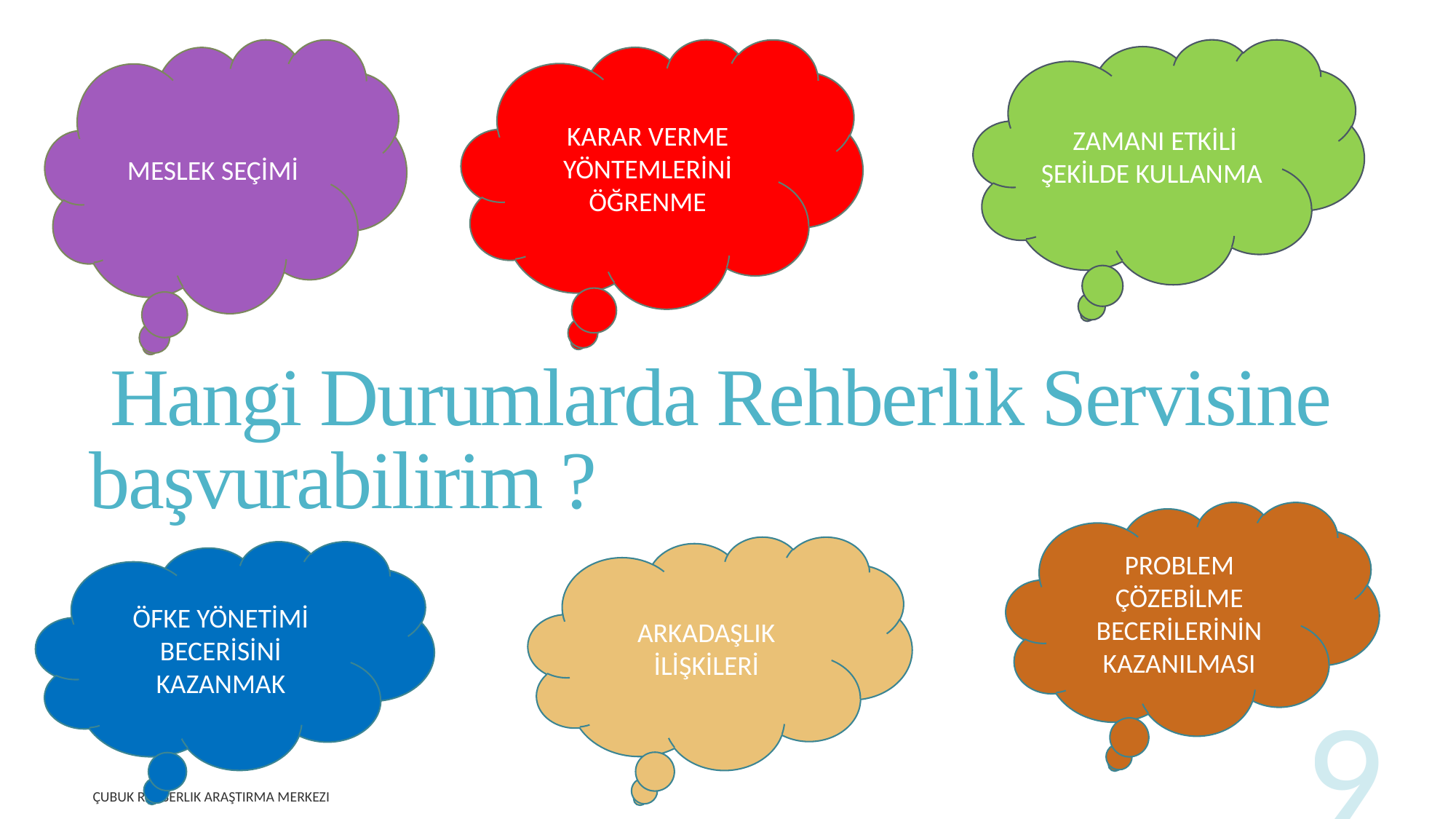

MESLEK SEÇİMİ
KARAR VERME YÖNTEMLERİNİ ÖĞRENME
ZAMANI ETKİLİ ŞEKİLDE KULLANMA
# Hangi Durumlarda Rehberlik Servisine başvurabilirim ?
PROBLEM ÇÖZEBİLME BECERİLERİNİN KAZANILMASI
ARKADAŞLIK İLİŞKİLERİ
ÖFKE YÖNETİMİ BECERİSİNİ KAZANMAK
9
Çubuk Rehberlik Araştırma Merkezi